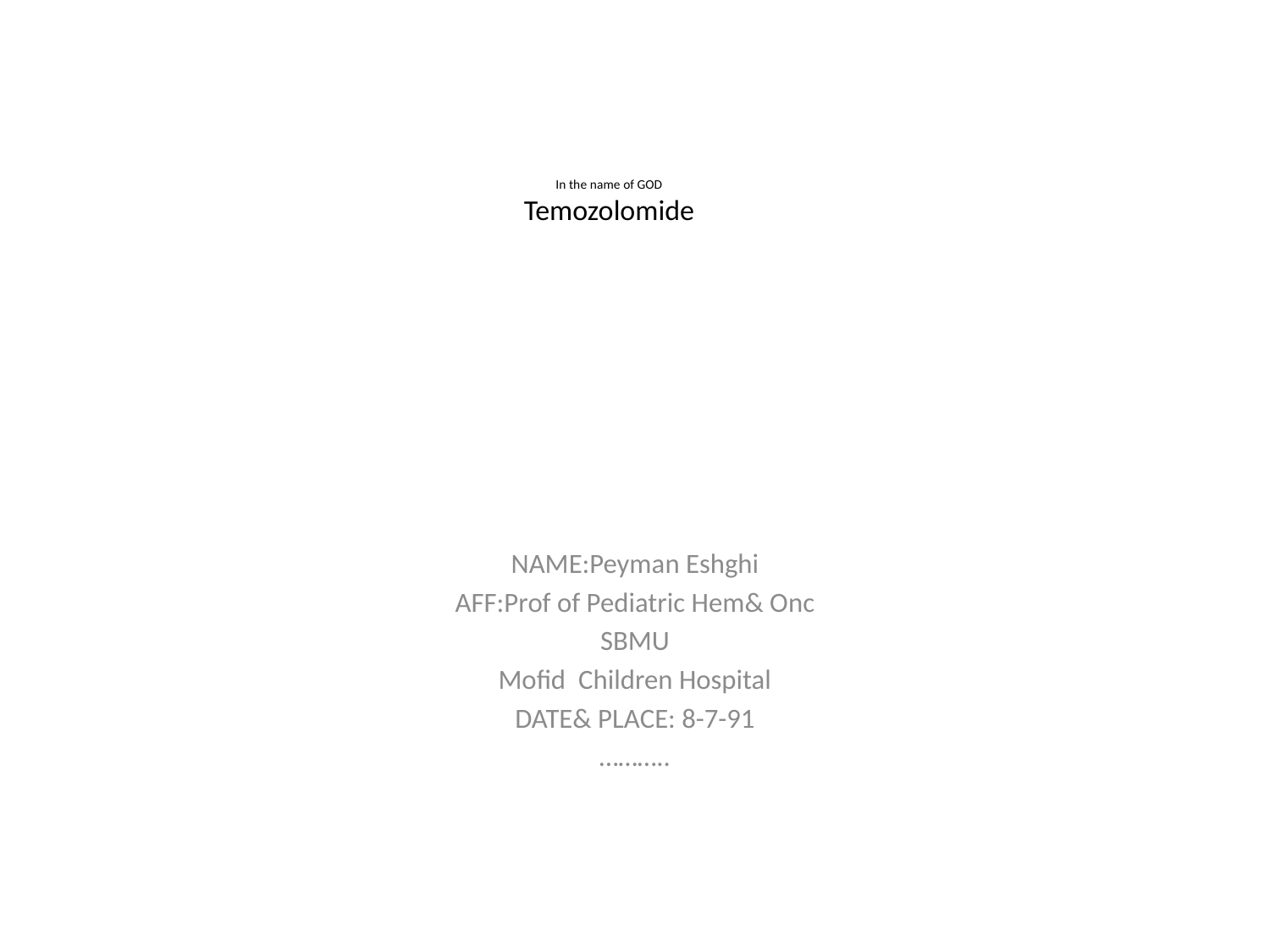

# In the name of GOD Temozolomide
NAME:Peyman Eshghi
AFF:Prof of Pediatric Hem& Onc
SBMU
Mofid  Children Hospital
DATE& PLACE: 8-7-91
………..